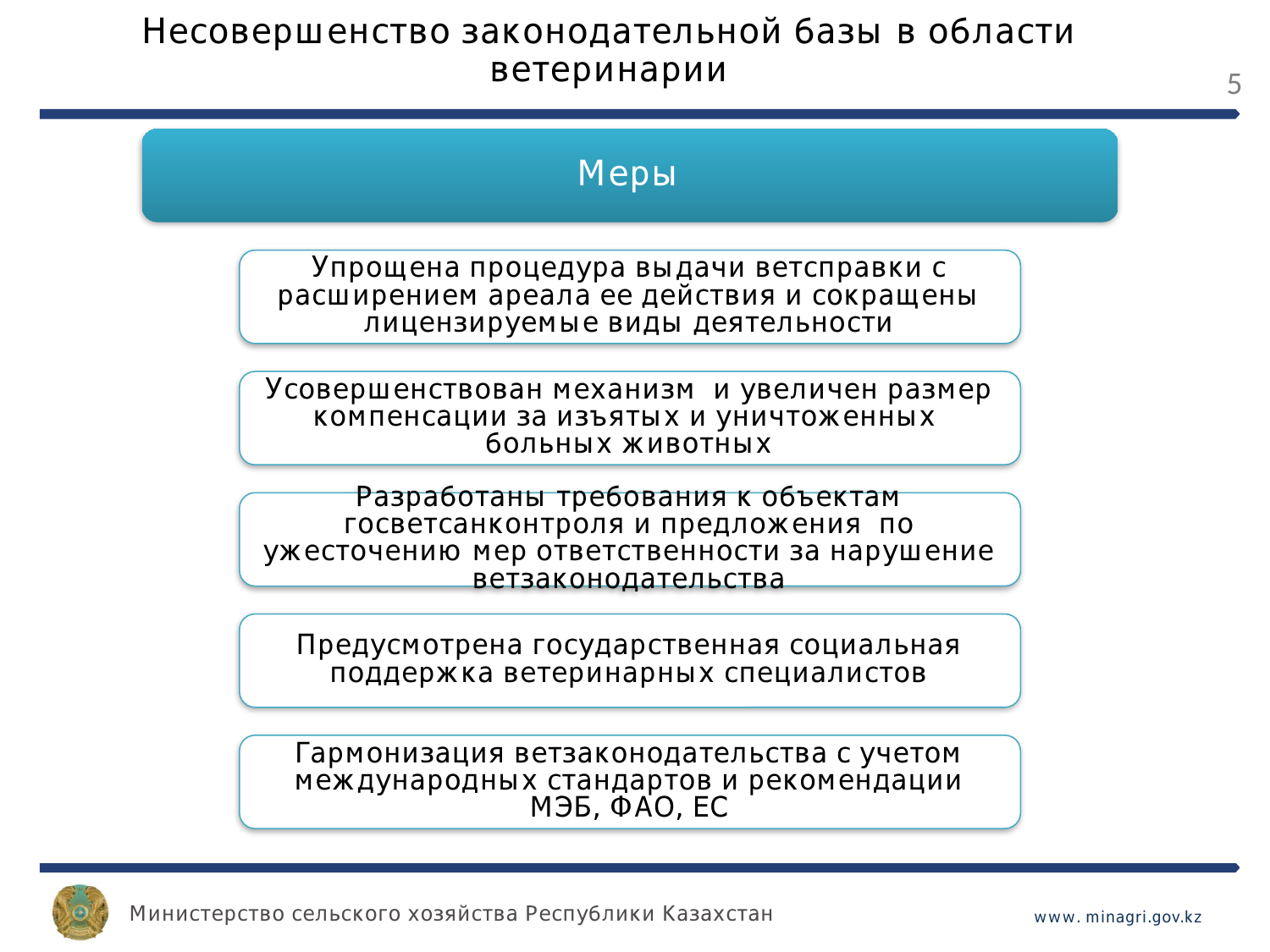

Несовершенство законодательной базы в области ветеринарии
Меры
Упрощена процедура выдачи ветсправки с расширением ареала ее действия и сокращены лицензируемые виды деятельности
Усовершенствован механизм  и увеличен размер компенсации за изъятых и уничтоженных  больных животных
Предусмотрена государственная социальная поддержка ветеринарных специалистов
Гармонизация ветзаконодательства с учетом международных стандартов и рекомендации МЭБ, ФАО, ЕС
Разработаны требования к объектам госветсанконтроля и предложения  по ужесточению мер ответственности за нарушение ветзаконодательства